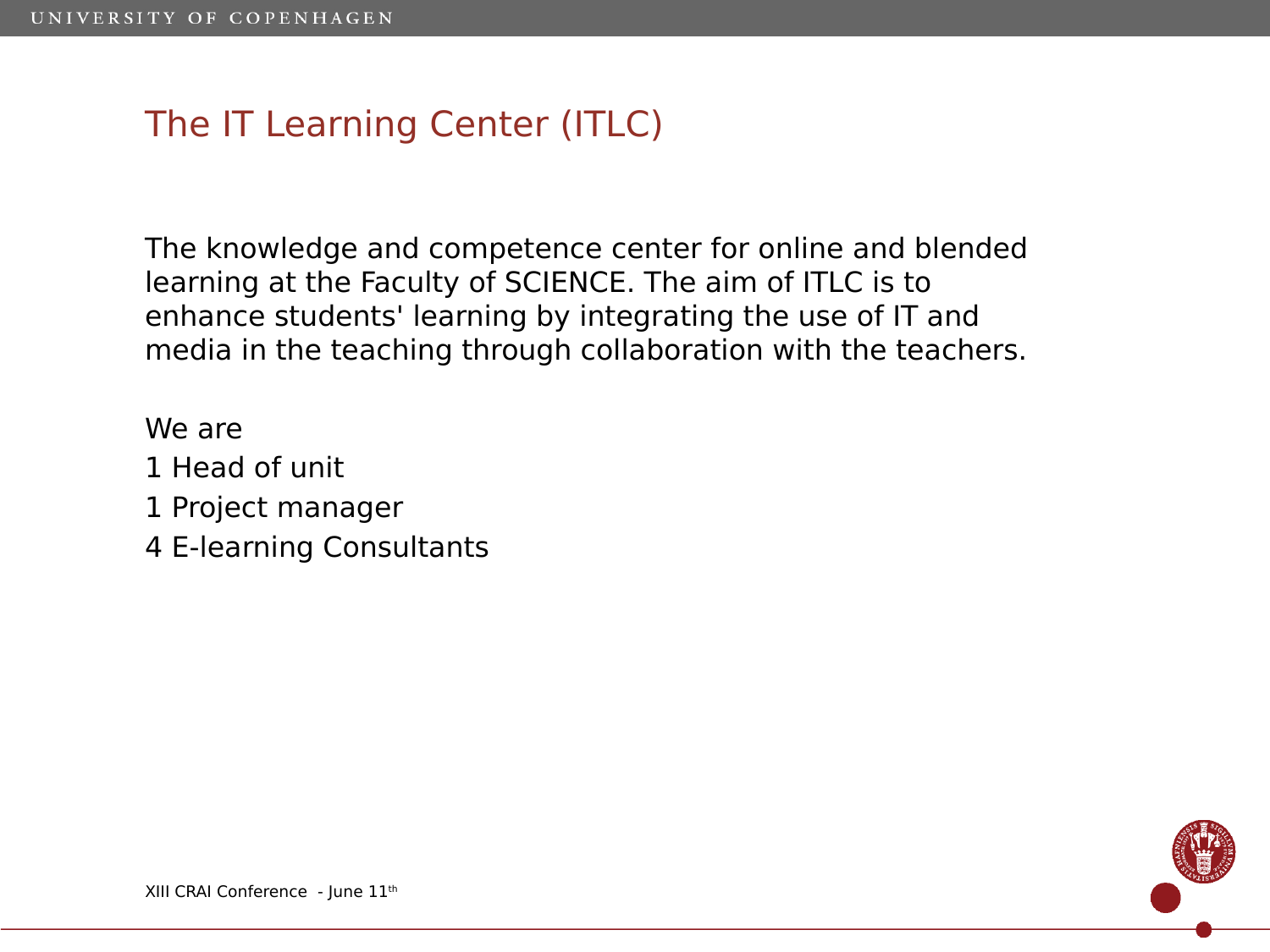

# The IT Learning Center (ITLC)

The knowledge and competence center for online and blended learning at the Faculty of SCIENCE. The aim of ITLC is to enhance students' learning by integrating the use of IT and media in the teaching through collaboration with the teachers.

We are
1 Head of unit
1 Project manager
4 E-learning Consultants
XIII CRAI Conference  - June 11th